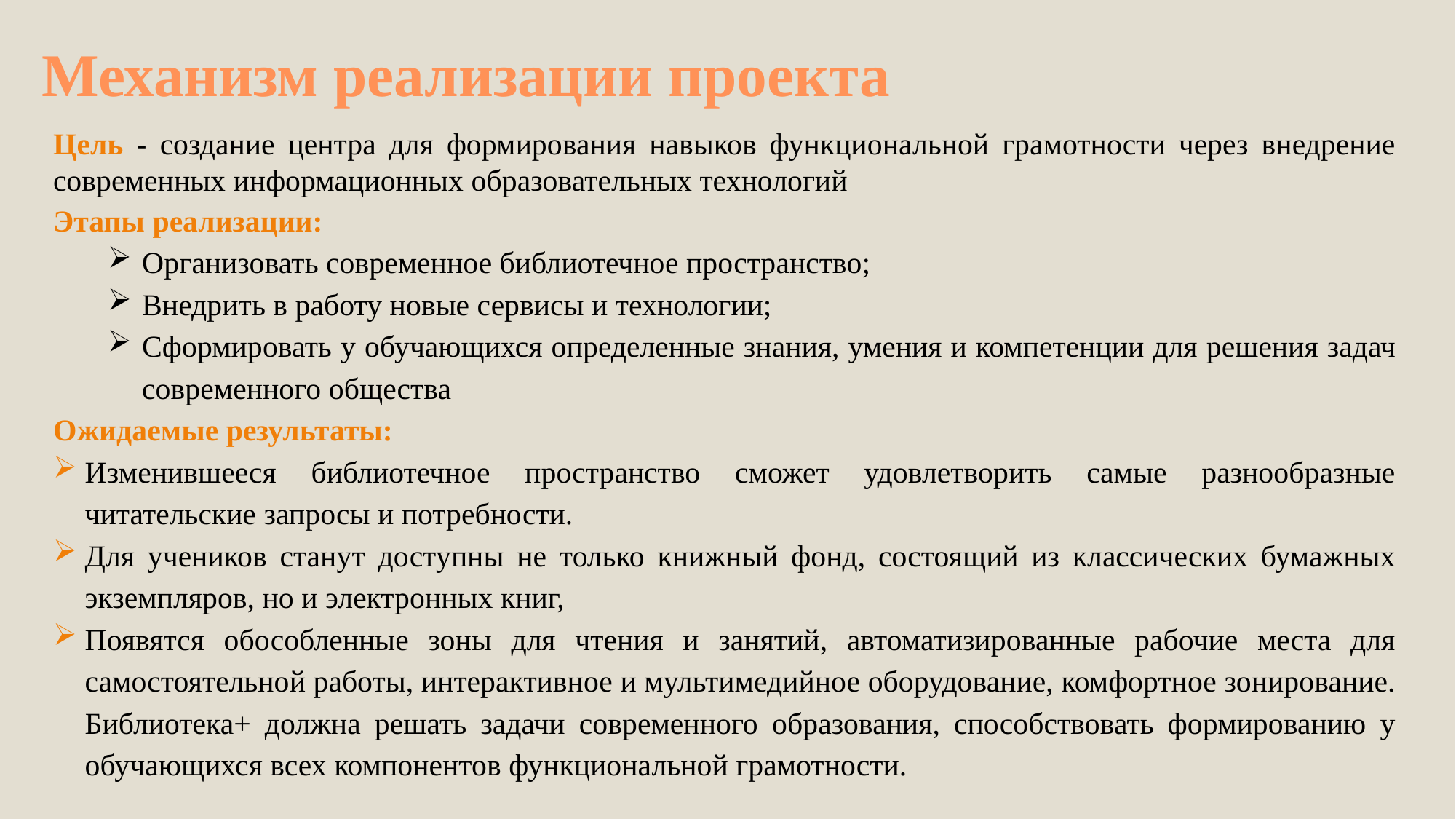

# Механизм реализации проекта
Цель - создание центра для формирования навыков функциональной грамотности через внедрение современных информационных образовательных технологий
Этапы реализации:
Организовать современное библиотечное пространство;
Внедрить в работу новые сервисы и технологии;
Сформировать у обучающихся определенные знания, умения и компетенции для решения задач современного общества
Ожидаемые результаты:
Изменившееся библиотечное пространство сможет удовлетворить самые разнообразные читательские запросы и потребности.
Для учеников станут доступны не только книжный фонд, состоящий из классических бумажных экземпляров, но и электронных книг,
Появятся обособленные зоны для чтения и занятий, автоматизированные рабочие места для самостоятельной работы, интерактивное и мультимедийное оборудование, комфортное зонирование. Библиотека+ должна решать задачи современного образования, способствовать формированию у обучающихся всех компонентов функциональной грамотности.